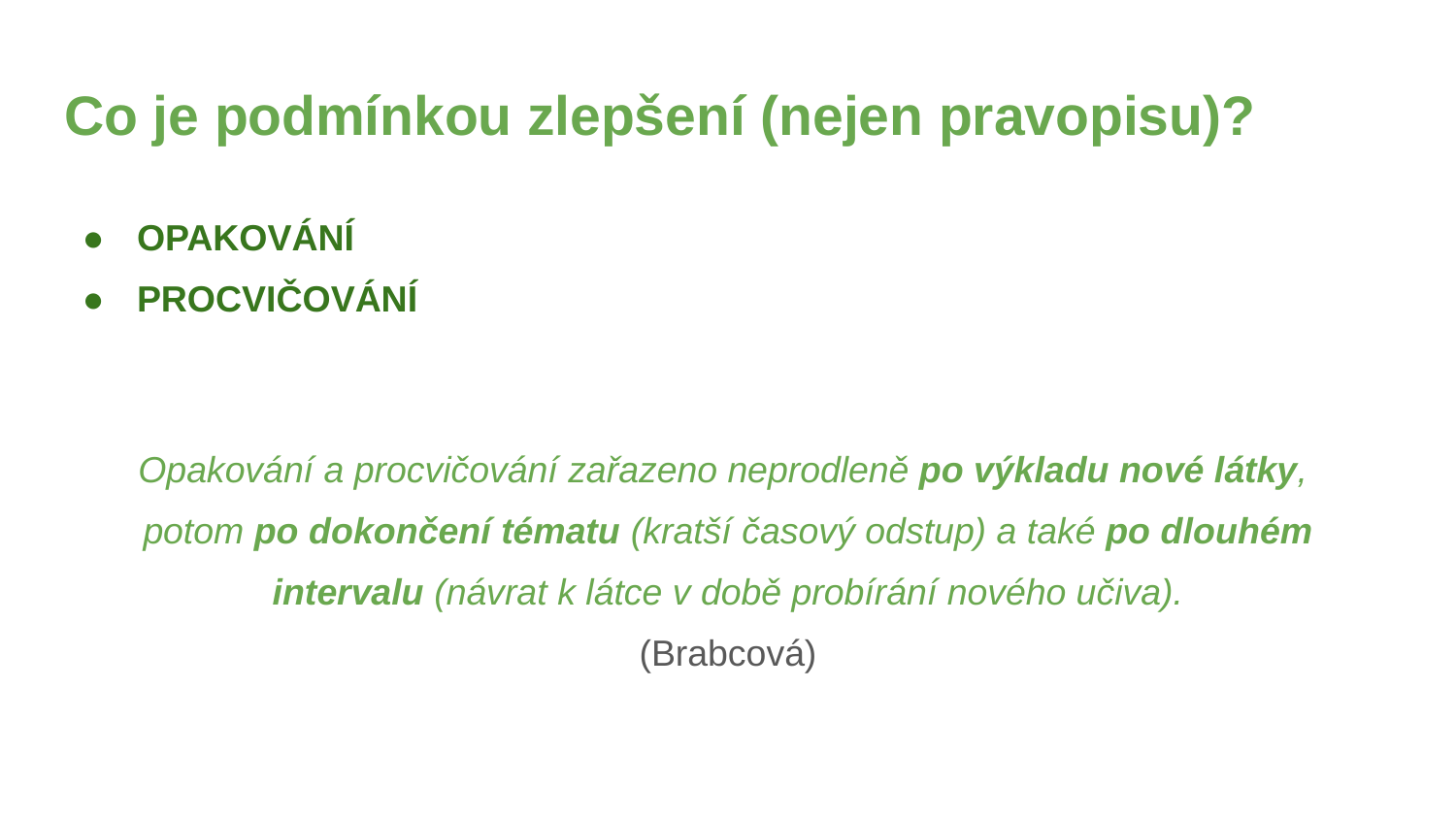

# Co je podmínkou zlepšení (nejen pravopisu)?
OPAKOVÁNÍ
PROCVIČOVÁNÍ

Opakování a procvičování zařazeno neprodleně po výkladu nové látky,
potom po dokončení tématu (kratší časový odstup) a také po dlouhém intervalu (návrat k látce v době probírání nového učiva).
(Brabcová)